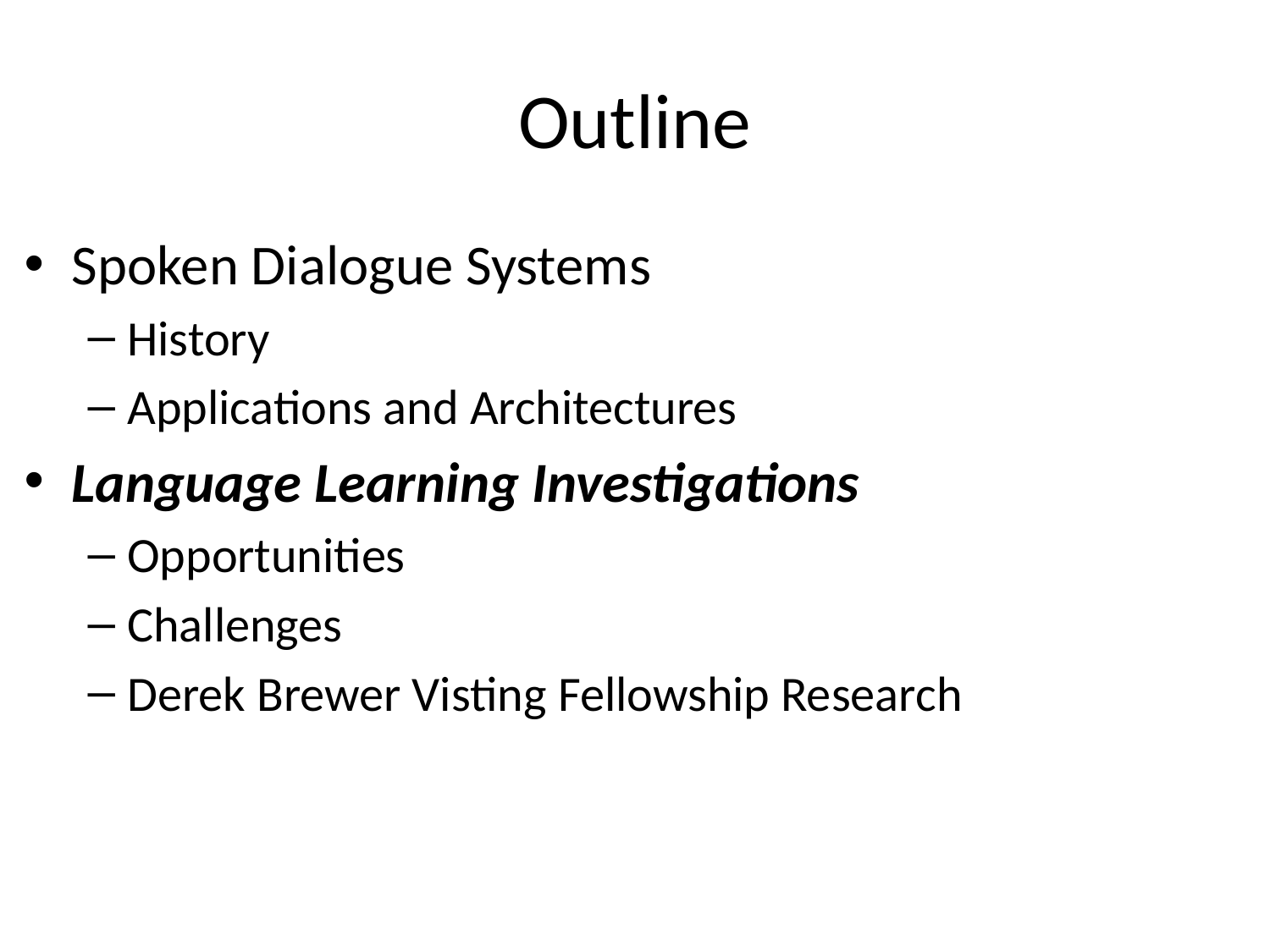

# Outline
Spoken Dialogue Systems
History
Applications and Architectures
Language Learning Investigations
Opportunities
Challenges
Derek Brewer Visting Fellowship Research